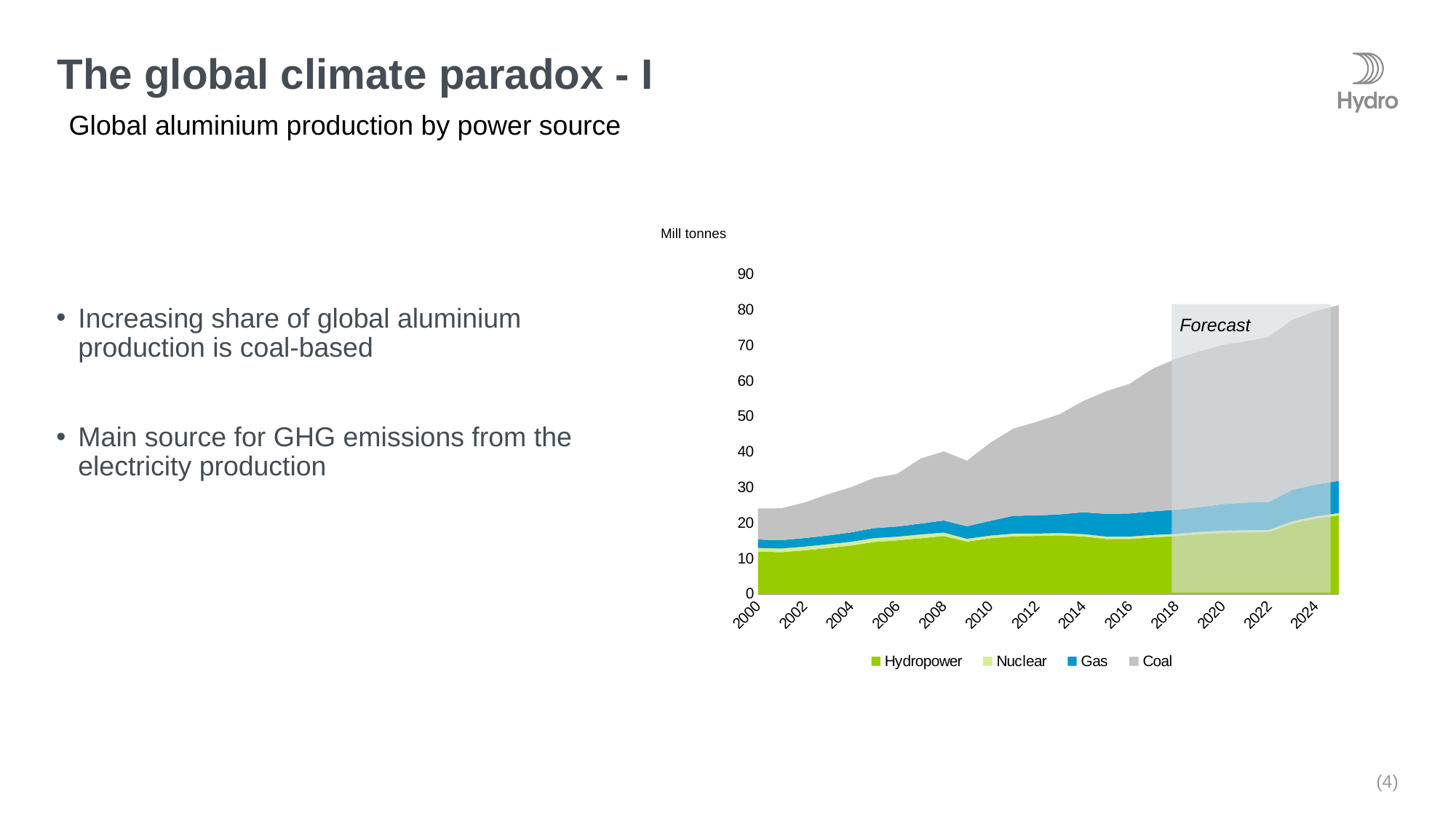

# The global climate paradox - I
Global aluminium production by power source

Mill tonnes

### Chart

| Category | Hydropower | Nuclear | Gas | Coal |
|---|---|---|---|---|
| 2000 | 11.916728157107558 | 1.0156828999634002 | 2.3752542520132405 | 8.735847679978198 |
| 2001 | 11.732562965731779 | 1.0356515999633 | 2.32986051054902 | 8.983950976317505 |
| 2002 | 12.246217938206742 | 1.0452636999628 | 2.4010960255331604 | 10.0028954637771 |
| 2003 | 12.892492063576968 | 1.0685858332893001 | 2.4566076469024805 | 11.578324857190154 |
| 2004 | 13.58791713849773 | 1.0701536463725299 | 2.6312747474207367 | 12.7005765260022 |
| 2005 | 14.601932268983543 | 1.0804033015409802 | 2.8064512986668366 | 14.137075014313941 |
| 2006 | 15.071460191718648 | 1.0223521783509202 | 2.8566205105905227 | 14.819944931159107 |
| 2007 | 15.64645671012727 | 1.0773695672028003 | 3.04666036850084 | 18.298833194015593 |
| 2008 | 16.278318329938212 | 0.9797635777683001 | 3.4013819103987197 | 19.45469730001497 |
| 2009 | 14.728012566616801 | 0.7649766666167999 | 3.5469060333832 | 18.430981533383196 |
| 2010 | 15.63320726 | 0.7716598299999999 | 4.130555163372001 | 21.98493771 |
| 2011 | 16.209395239999996 | 0.74604052 | 5.0356238608720005 | 24.562606714999994 |
| 2012 | 16.304329834999997 | 0.662226705 | 5.108367474999999 | 26.331126235 |
| 2013 | 16.48078679 | 0.6307595899999998 | 5.271270940000001 | 28.20440704 |
| 2014 | 16.169999449999995 | 0.6569047500000001 | 6.14004493 | 31.311995100000008 |
| 2015 | 15.44338459 | 0.6844735899999999 | 6.38614954 | 34.540114280000004 |
| 2016 | 15.42931092 | 0.68827582 | 6.516318469999999 | 36.47633533477541 |
| 2017 | 15.90393209 | 0.6775765900000001 | 6.625793589999999 | 40.17827253879322 |
| 2018 | 16.224132599780575 | 0.6641210000000001 | 6.811504299890288 | 42.445752108683514 |
| 2019 | 16.77577803354928 | 0.6721560000000001 | 6.924810016774638 | 43.82763401677464 |
| 2020 | 17.136494614357527 | 0.655746 | 7.436794807178765 | 44.82462180717876 |
| 2021 | 17.286471707033364 | 0.6576780000000001 | 7.743781853516682 | 45.346125853516675 |
| 2022 | 17.37465860556085 | 0.6581610000000001 | 7.822671802780423 | 46.49466380278042 |
| 2023 | 19.79061933664105 | 0.6581610000000001 | 8.769415732998727 | 47.88446501507743 |
| 2024 | 21.15343096572172 | 0.6581610000000001 | 8.936916218505319 | 48.83386501507743 |
| 2025 | 22.08145090128859 | 0.6581610000000001 | 9.04691621850532 | 49.508865015077426 |
Increasing share of global aluminium production is coal-based

Main source for GHG emissions from the electricity production

Forecast
(4)